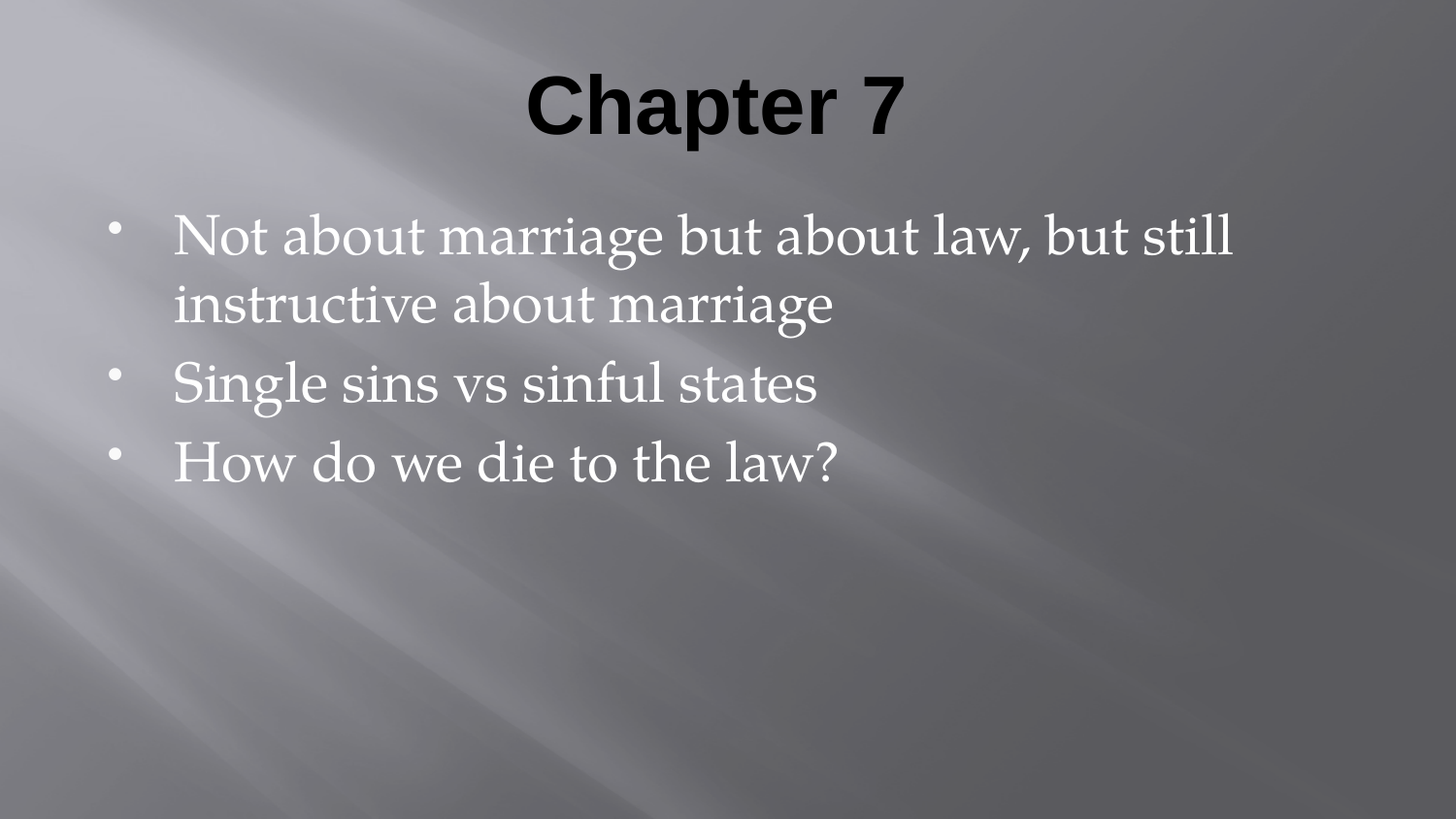

# Chapter 7
Not about marriage but about law, but still instructive about marriage
Single sins vs sinful states
How do we die to the law?